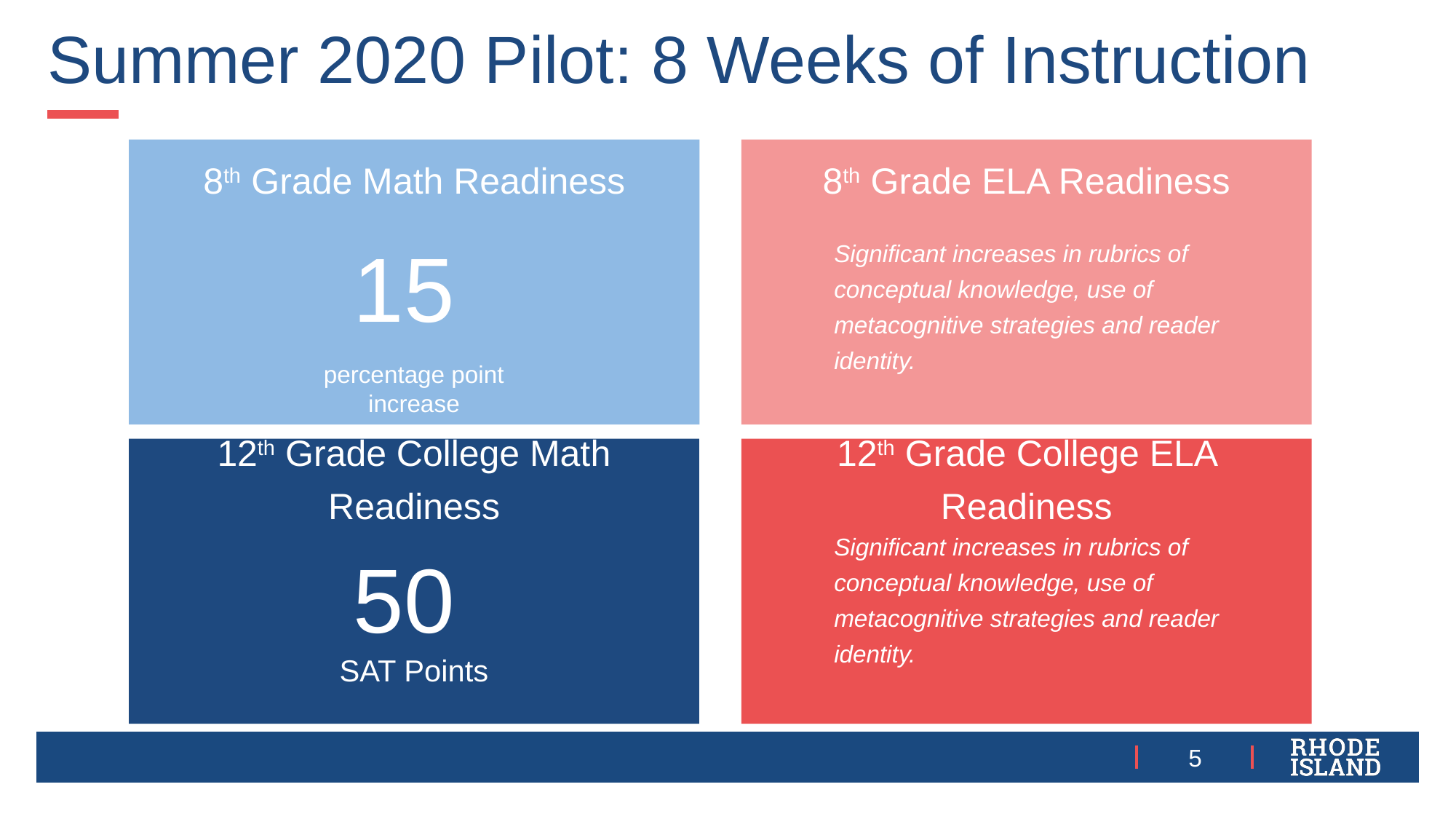

# Summer 2020 Pilot: 8 Weeks of Instruction
8th Grade Math Readiness

8th Grade ELA Readiness

15
percentage point increase
Significant increases in rubrics of conceptual knowledge, use of metacognitive strategies and reader identity.

12th Grade College Math Readiness

12th Grade College ELA Readiness

Significant increases in rubrics of conceptual knowledge, use of metacognitive strategies and reader identity.

50
SAT Points
5